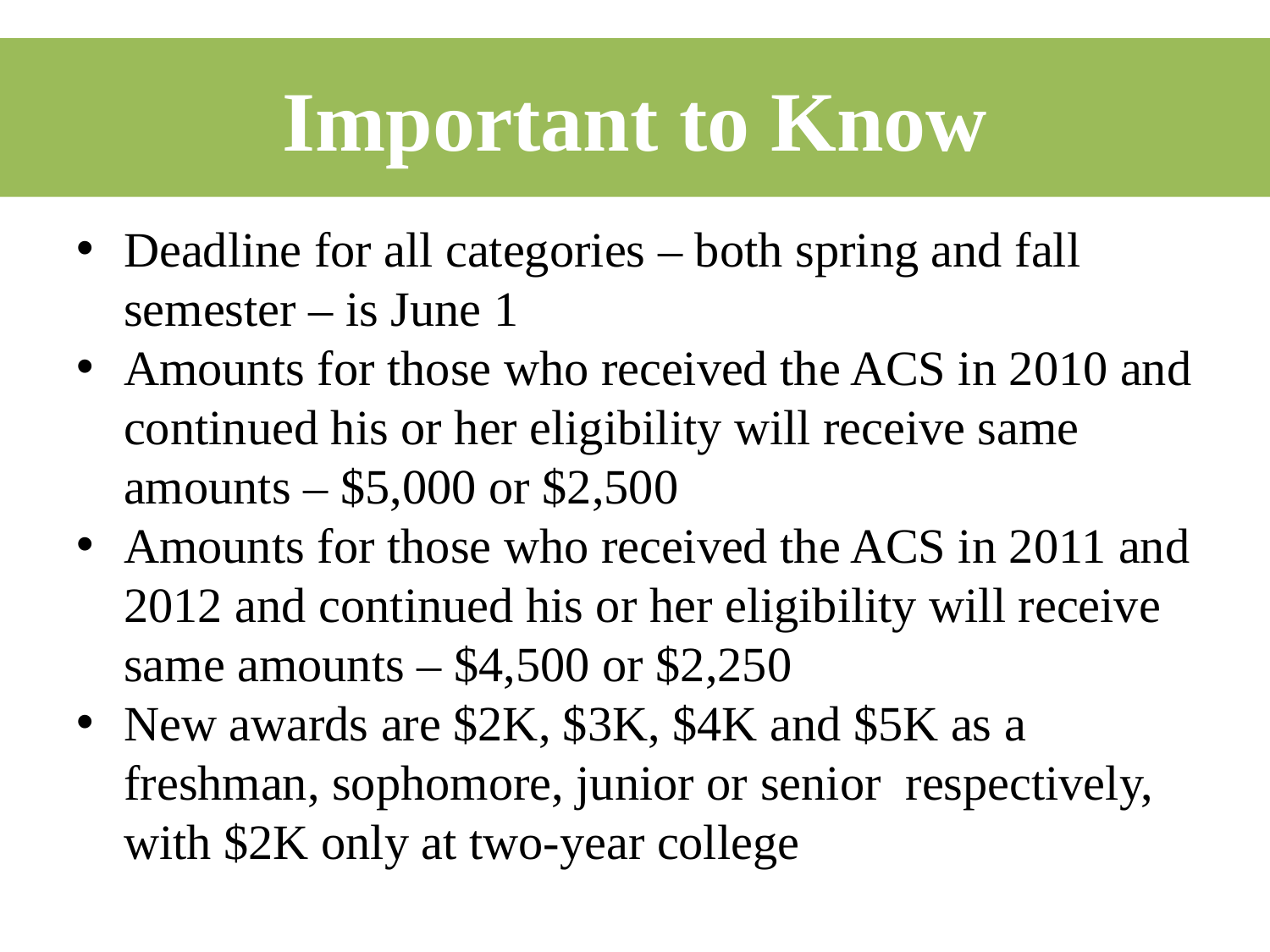

# Important to Know
Deadline for all categories – both spring and fall semester – is June 1
Amounts for those who received the ACS in 2010 and continued his or her eligibility will receive same amounts – $5,000 or $2,500
Amounts for those who received the ACS in 2011 and 2012 and continued his or her eligibility will receive same amounts – $4,500 or $2,250
New awards are $2K, $3K, $4K and $5K as a freshman, sophomore, junior or senior  respectively, with $2K only at two-year college